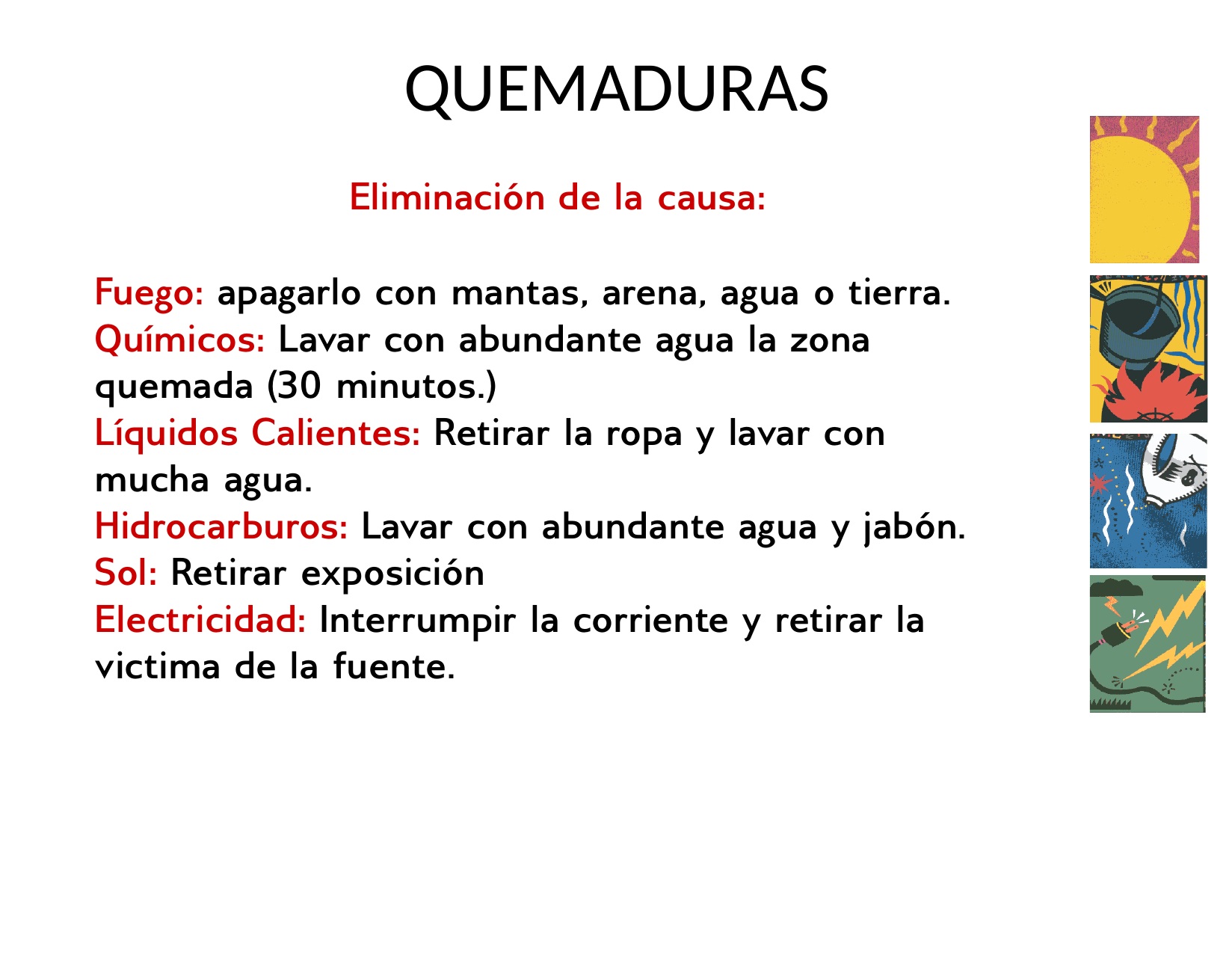

# QUEMADURAS

Eliminación de la causa:

Fuego: apagarlo con mantas, arena, agua o tierra.  Químicos: Lavar con abundante agua la zona  quemada (30 minutos.)
Líquidos Calientes: Retirar la ropa y lavar con  mucha agua.
Hidrocarburos: Lavar con abundante agua y jabón.  Sol: Retirar exposición
Electricidad: Interrumpir la corriente y retirar la  victima de la fuente.